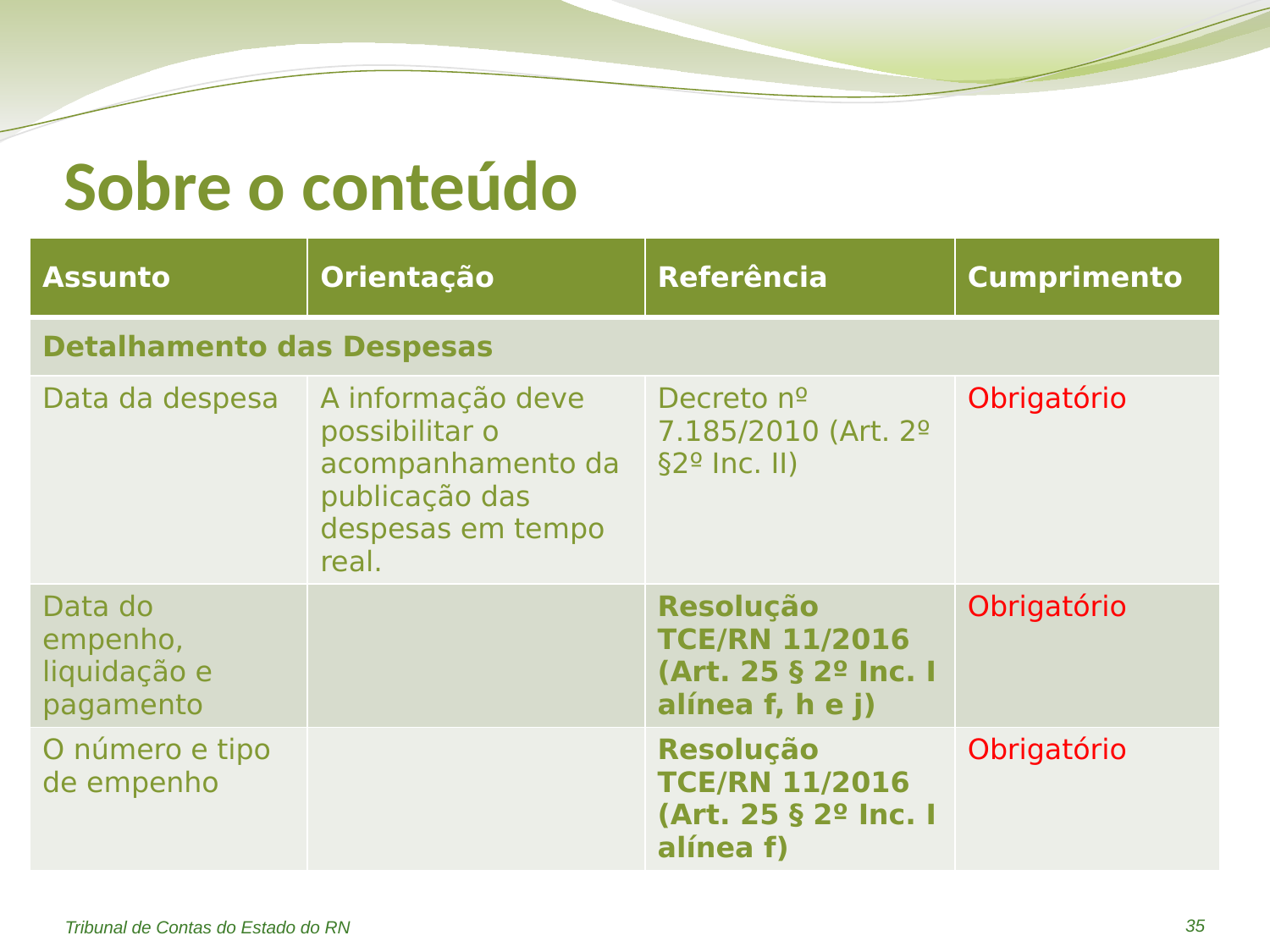

# Sobre o conteúdo
| Assunto | Orientação | Referência | Cumprimento |
| --- | --- | --- | --- |
| Detalhamento das Despesas |  |  |  |
| Data da despesa | A informação deve possibilitar o acompanhamento da publicação das despesas em tempo real. | Decreto nº 7.185/2010 (Art. 2º §2º Inc. II) | Obrigatório |
| Data do empenho, liquidação e pagamento |  | Resolução TCE/RN 11/2016 (Art. 25 § 2º Inc. I alínea f, h e j) | Obrigatório |
| O número e tipo de empenho |  | Resolução TCE/RN 11/2016 (Art. 25 § 2º Inc. I alínea f) | Obrigatório |
35
Tribunal de Contas do Estado do RN